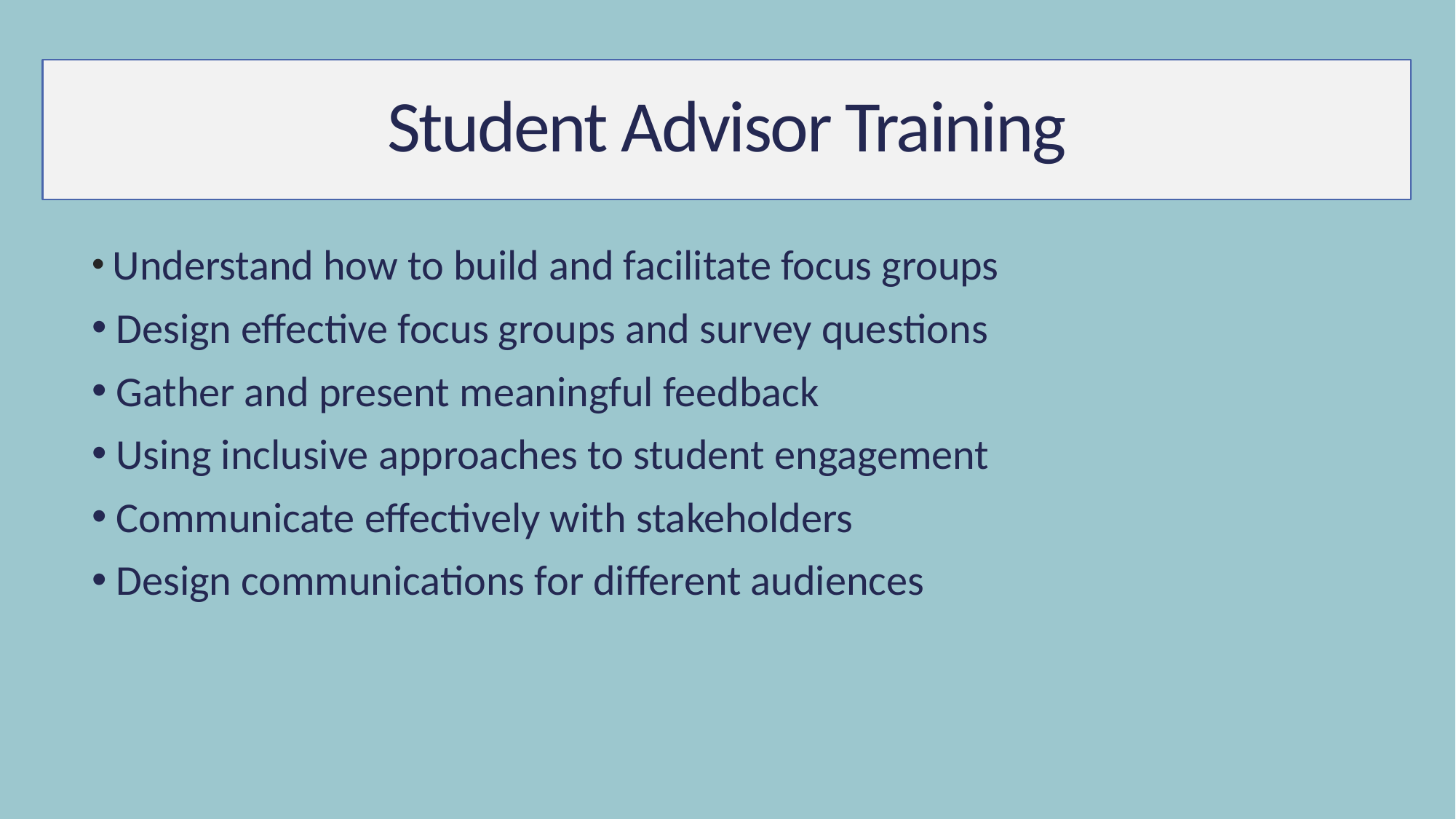

# Student Advisor Training
 Understand how to build and facilitate focus groups
 Design effective focus groups and survey questions
 Gather and present meaningful feedback
 Using inclusive approaches to student engagement
 Communicate effectively with stakeholders
 Design communications for different audiences